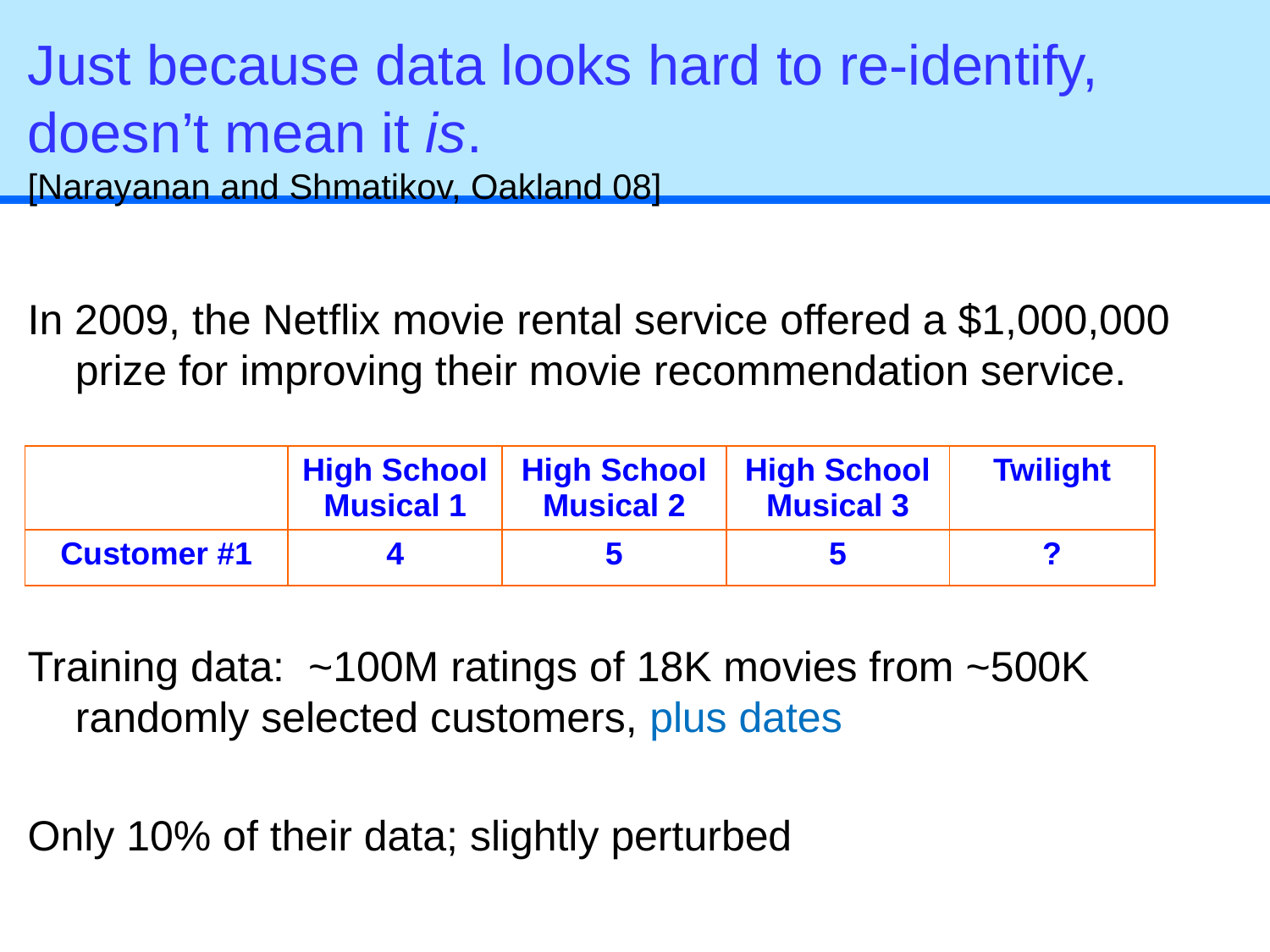

# Just because data looks hard to re-identify, doesn’t mean it is. [Narayanan and Shmatikov, Oakland 08]
In 2009, the Netflix movie rental service offered a $1,000,000 prize for improving their movie recommendation service.

Training data:  ~100M ratings of 18K movies from ~500K randomly selected customers, plus dates

Only 10% of their data; slightly perturbed

|  | High School Musical 1 | High School Musical 2 | High School Musical 3 | Twilight |
| --- | --- | --- | --- | --- |
| Customer #1 | 4 | 5 | 5 | ? |